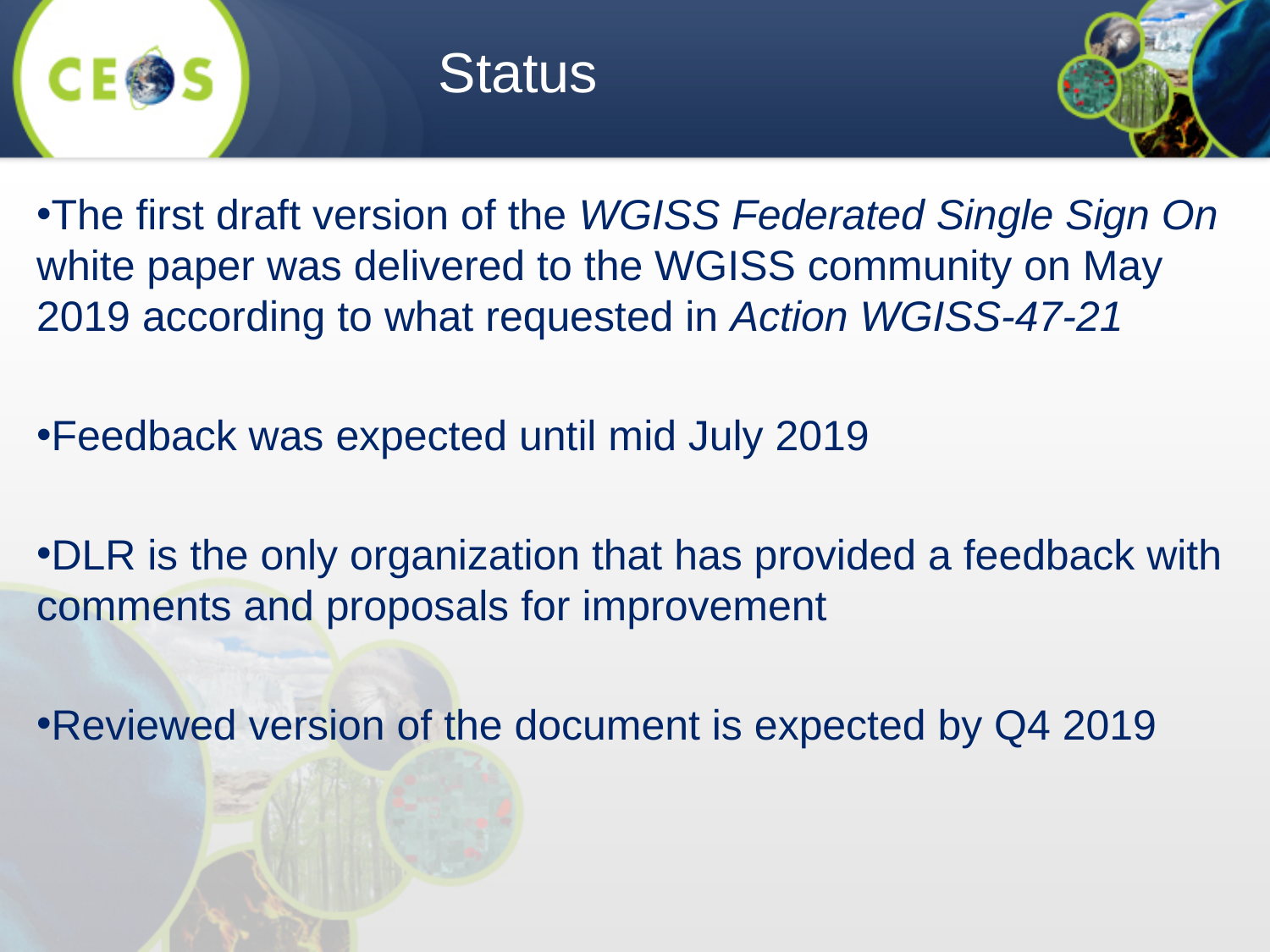

# Status
The first draft version of the WGISS Federated Single Sign On white paper was delivered to the WGISS community on May 2019 according to what requested in Action WGISS-47-21

Feedback was expected until mid July 2019

DLR is the only organization that has provided a feedback with comments and proposals for improvement

Reviewed version of the document is expected by Q4 2019